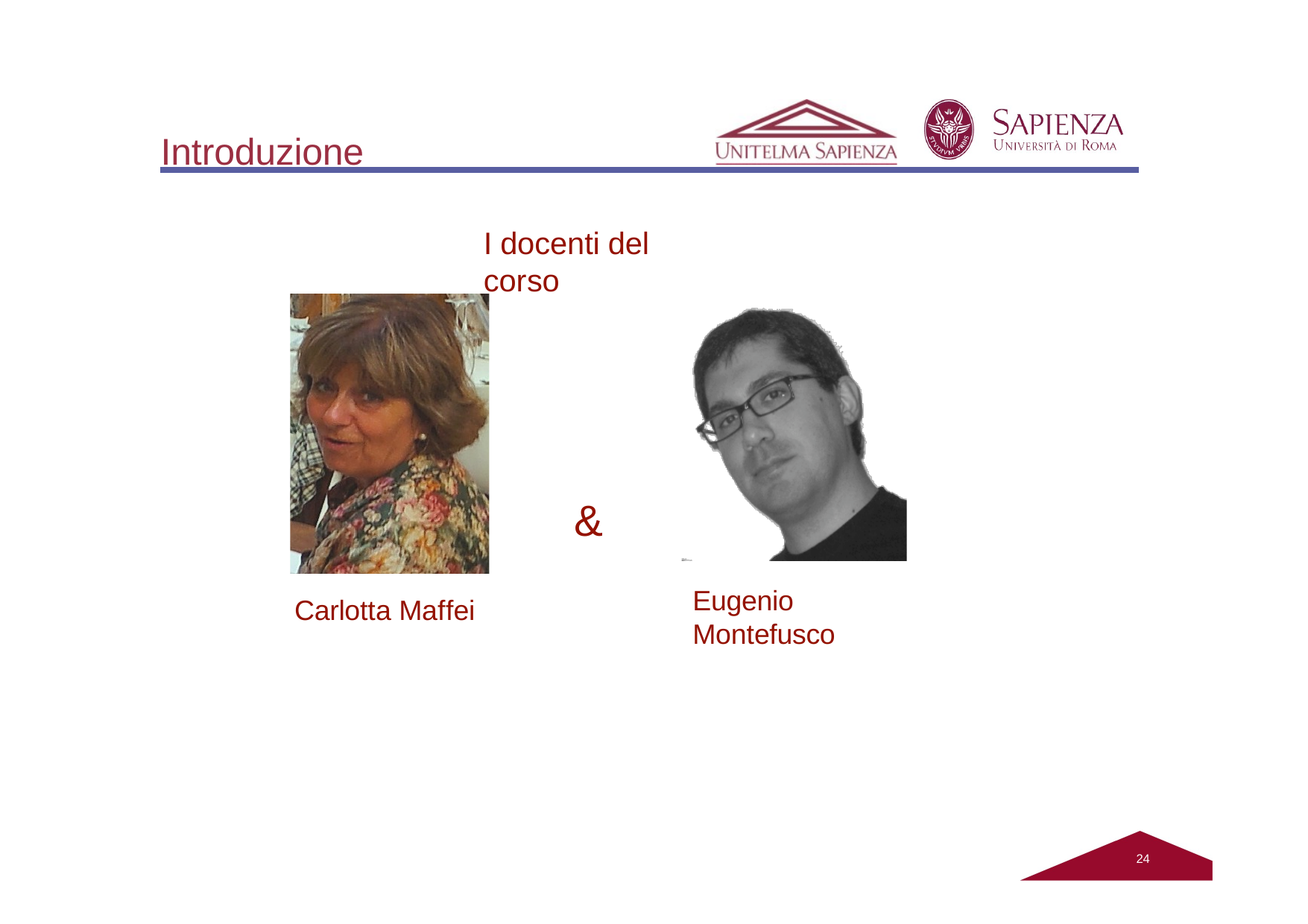

# Introduzione
I docenti del corso

&
Eugenio Montefusco
Carlotta Maffei
24